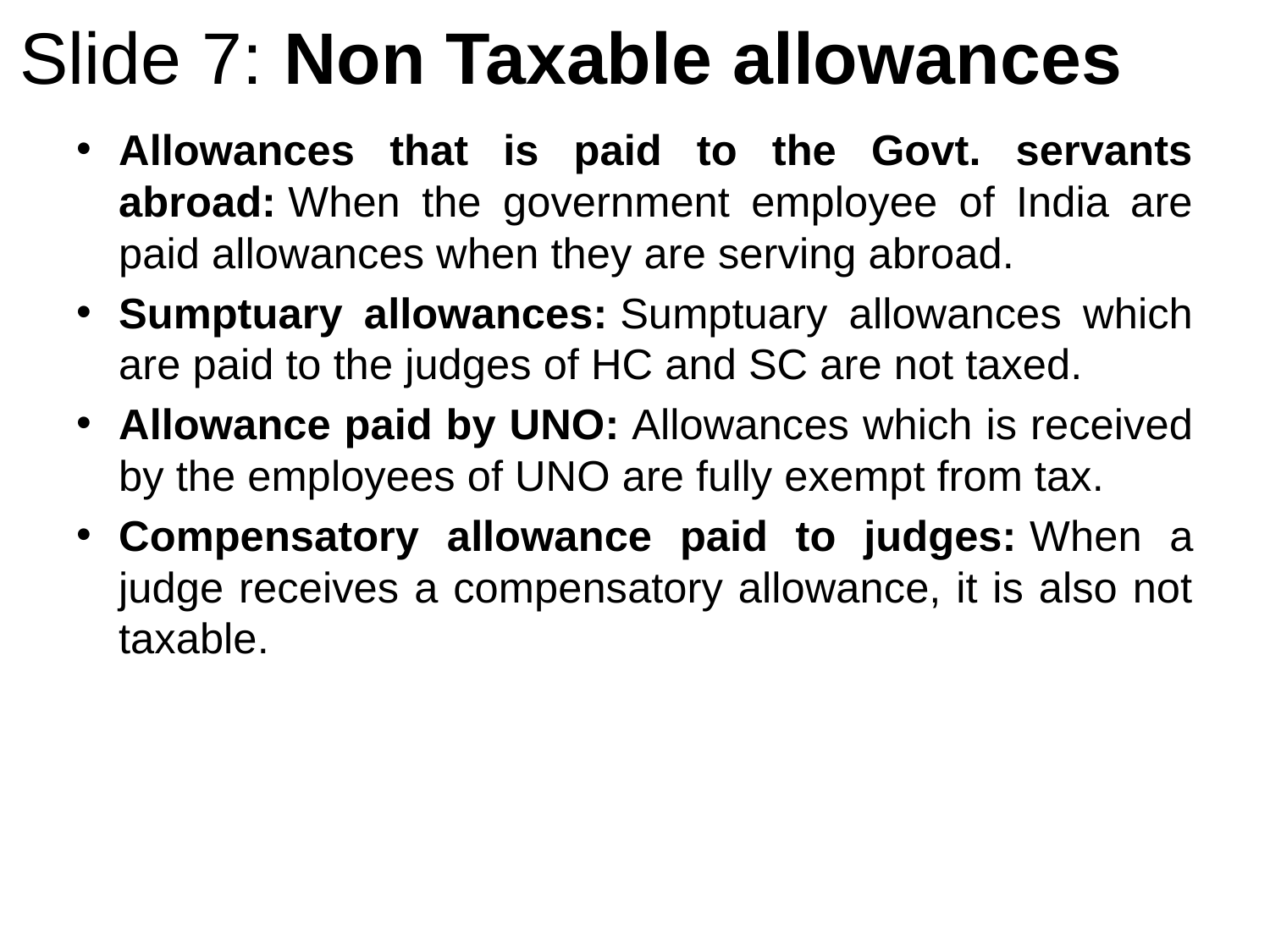

# Slide 7: Non Taxable allowances
Allowances that is paid to the Govt. servants abroad: When the government employee of India are paid allowances when they are serving abroad.
Sumptuary allowances: Sumptuary allowances which are paid to the judges of HC and SC are not taxed.
Allowance paid by UNO: Allowances which is received by the employees of UNO are fully exempt from tax.
Compensatory allowance paid to judges: When a judge receives a compensatory allowance, it is also not taxable.